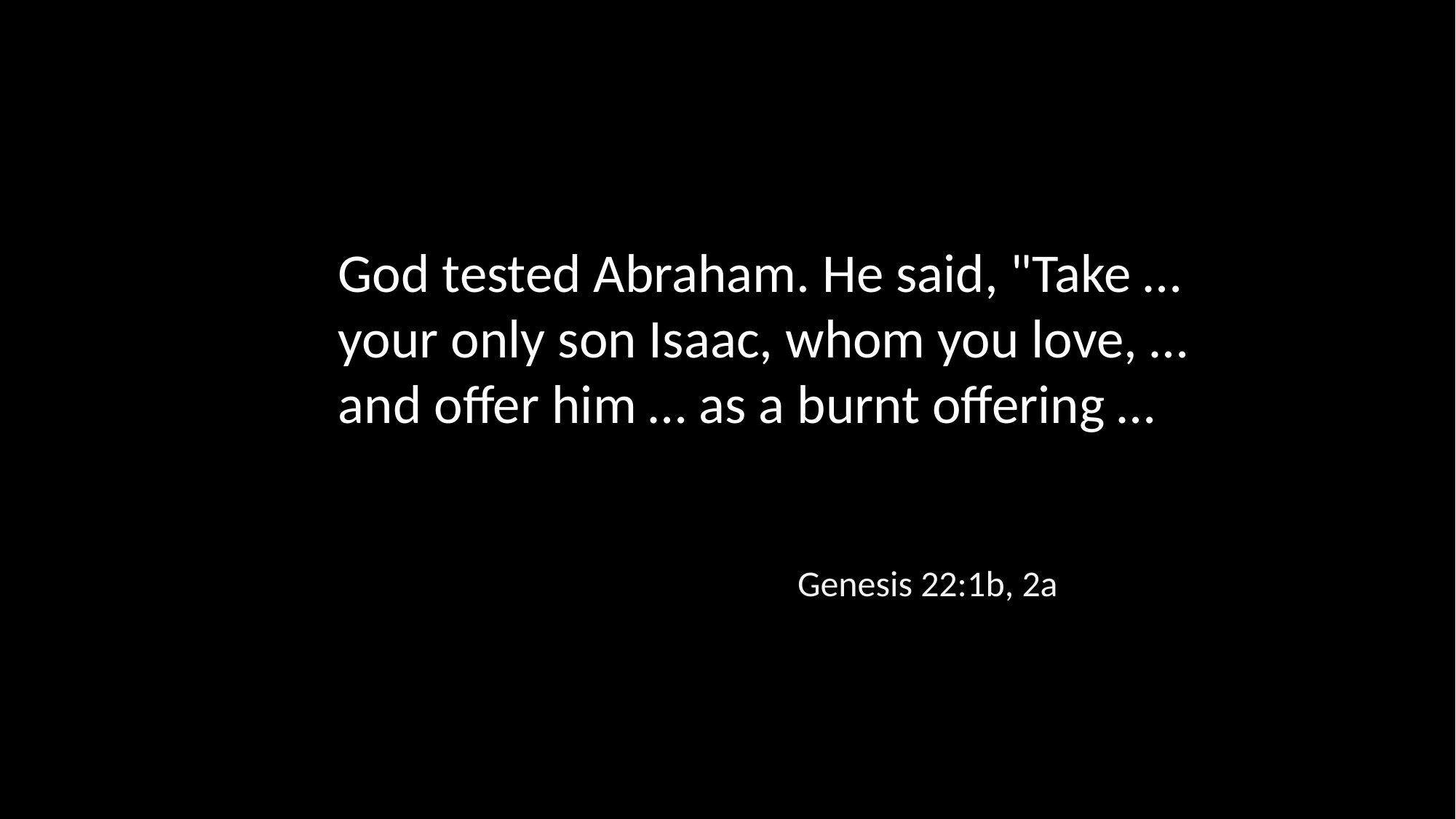

God tested Abraham. He said, "Take … your only son Isaac, whom you love, … and offer him … as a burnt offering …
Genesis 22:1b, 2a